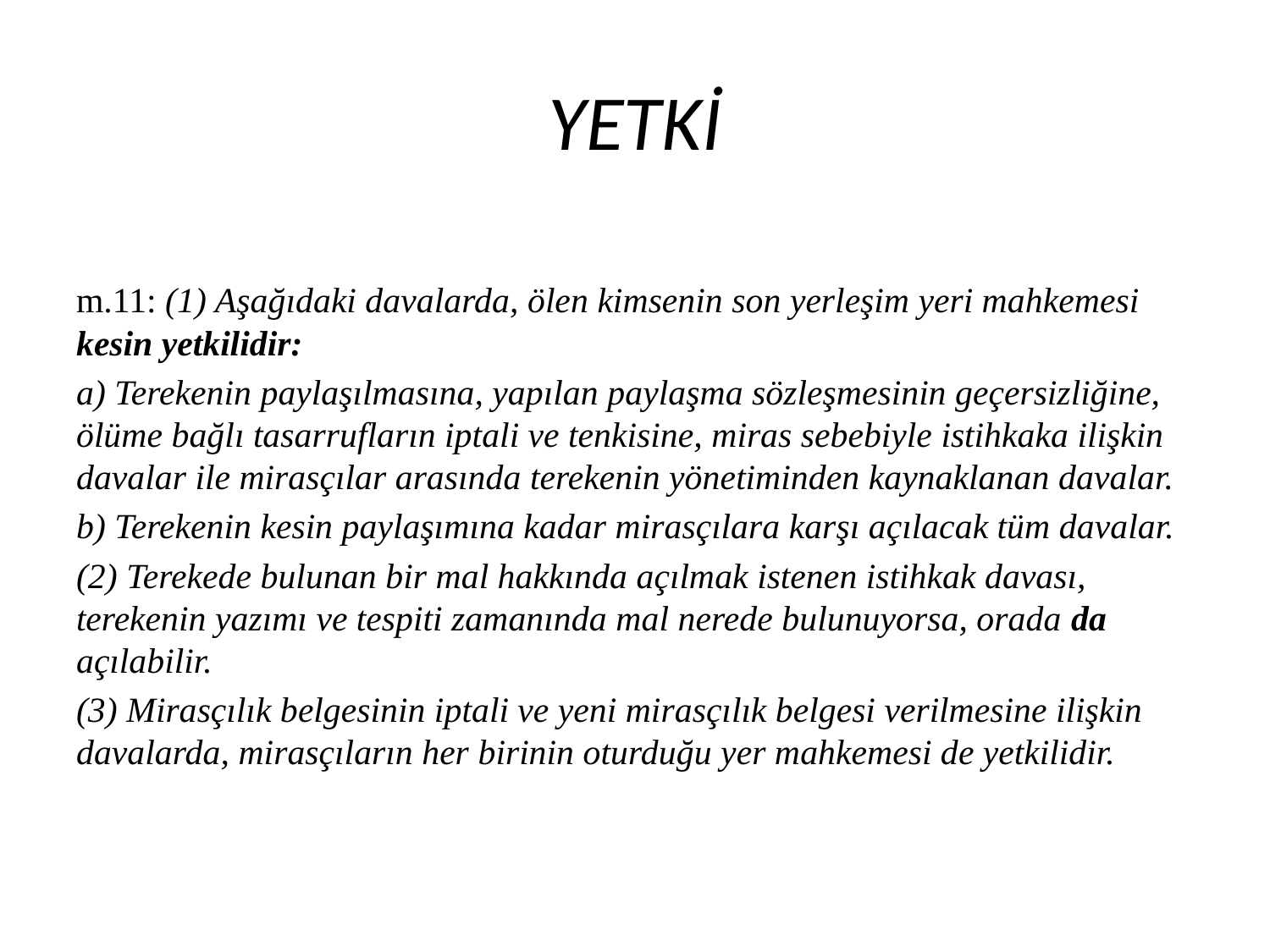

# YETKİ

m.11: (1) Aşağıdaki davalarda, ölen kimsenin son yerleşim yeri mahkemesi kesin yetkilidir:
a) Terekenin paylaşılmasına, yapılan paylaşma sözleşmesinin geçersizliğine, ölüme bağlı tasarrufların iptali ve tenkisine, miras sebebiyle istihkaka ilişkin davalar ile mirasçılar arasında terekenin yönetiminden kaynaklanan davalar.
b) Terekenin kesin paylaşımına kadar mirasçılara karşı açılacak tüm davalar.
(2) Terekede bulunan bir mal hakkında açılmak istenen istihkak davası, terekenin yazımı ve tespiti zamanında mal nerede bulunuyorsa, orada da açılabilir.
(3) Mirasçılık belgesinin iptali ve yeni mirasçılık belgesi verilmesine ilişkin davalarda, mirasçıların her birinin oturduğu yer mahkemesi de yetkilidir.